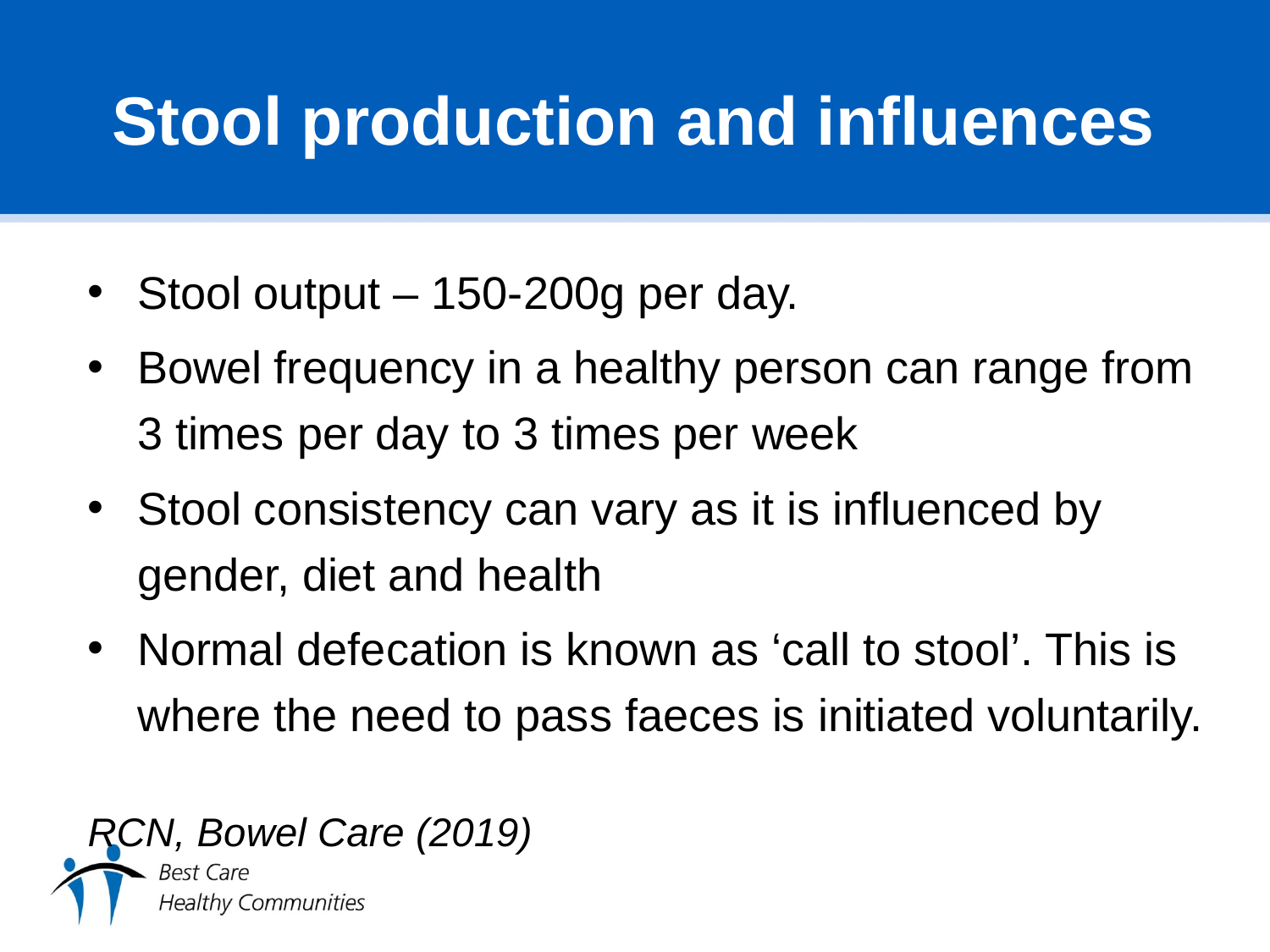

# Stool production and influences
Stool output – 150-200g per day.
Bowel frequency in a healthy person can range from 3 times per day to 3 times per week
Stool consistency can vary as it is influenced by gender, diet and health
Normal defecation is known as ‘call to stool’. This is where the need to pass faeces is initiated voluntarily.

RCN, Bowel Care (2019)